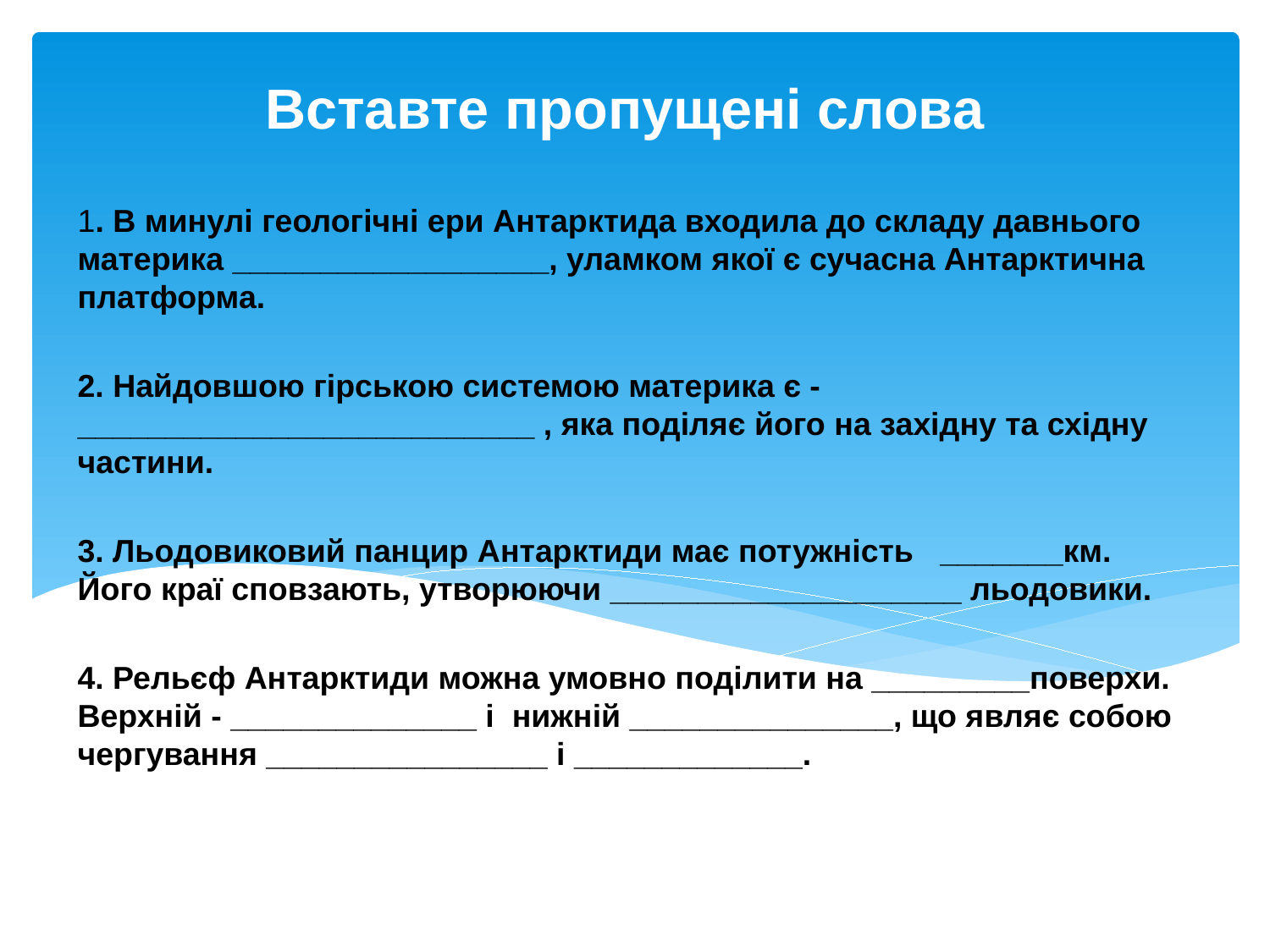

# Вставте пропущені слова
1. В минулі геологічні ери Антарктида входила до складу давнього материка __________________, уламком якої є сучасна Антарктична платформа.

2. Найдовшою гірською системою материка є - __________________________ , яка поділяє його на західну та східну частини.

3. Льодовиковий панцир Антарктиди має потужність   _______км. Його краї сповзають, утворюючи ____________________ льодовики.

4. Рельєф Антарктиди можна умовно поділити на _________поверхи. Верхній - ______________ і  нижній _______________, що являє собою чергування ________________ і _____________.